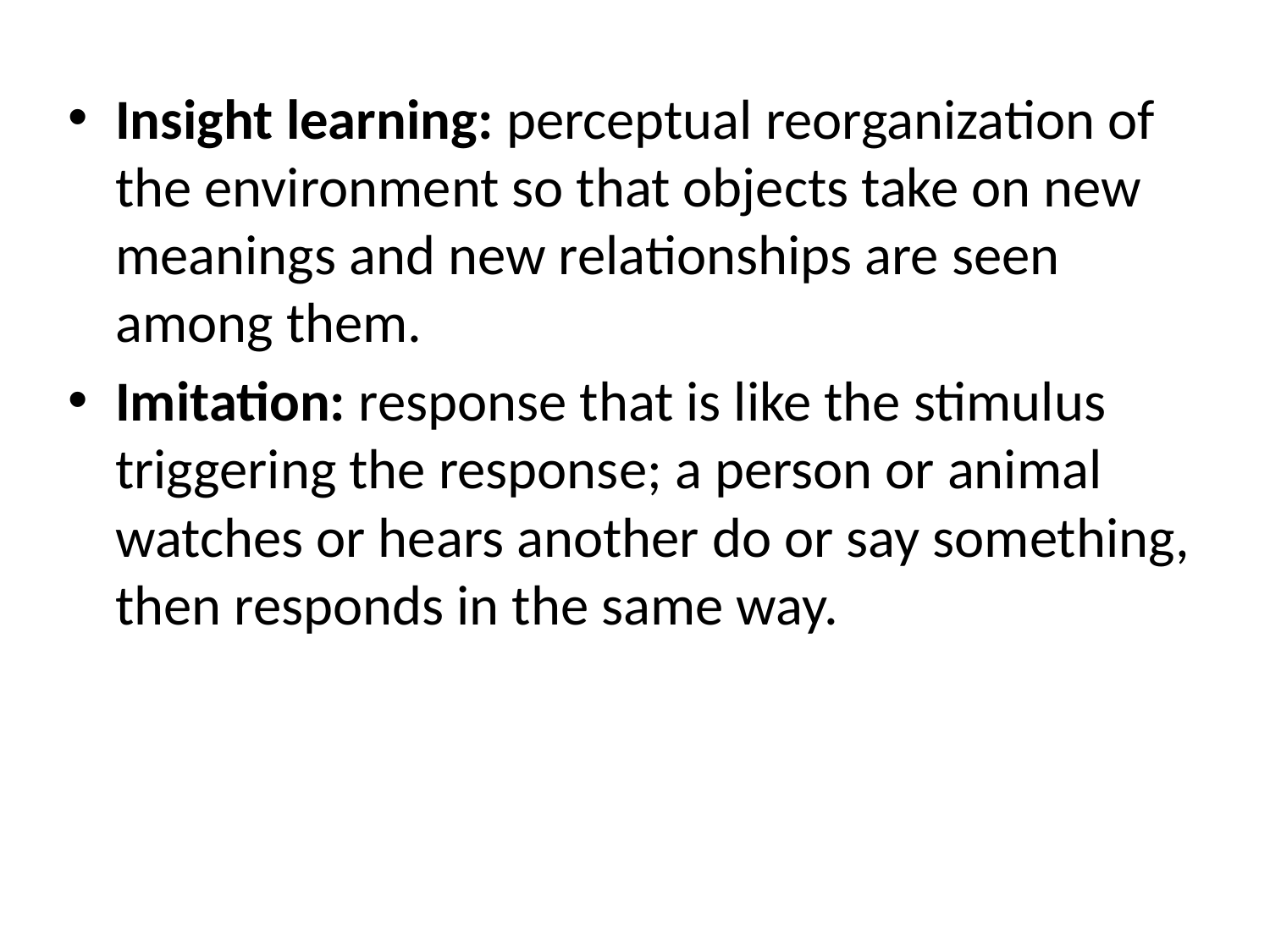

Insight learning: perceptual reorganization of the environment so that objects take on new meanings and new relationships are seen among them.
Imitation: response that is like the stimulus triggering the response; a person or animal watches or hears another do or say something, then responds in the same way.